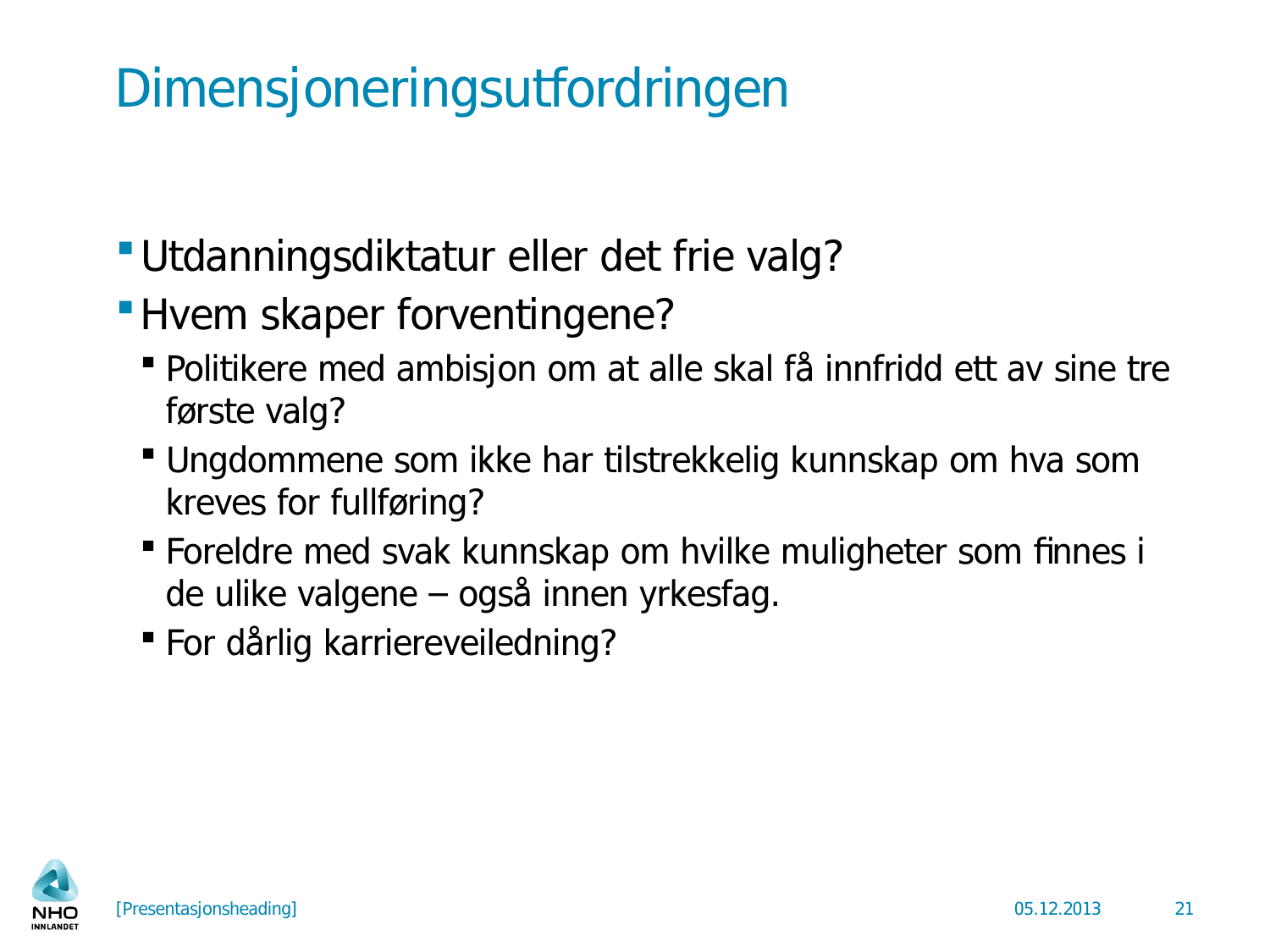

# Dimensjoneringsutfordringen
Utdanningsdiktatur eller det frie valg?
Hvem skaper forventingene?
Politikere med ambisjon om at alle skal få innfridd ett av sine tre første valg?
Ungdommene som ikke har tilstrekkelig kunnskap om hva som kreves for fullføring?
Foreldre med svak kunnskap om hvilke muligheter som finnes i de ulike valgene – også innen yrkesfag.
For dårlig karriereveiledning?
[Presentasjonsheading]
05.12.2013
21